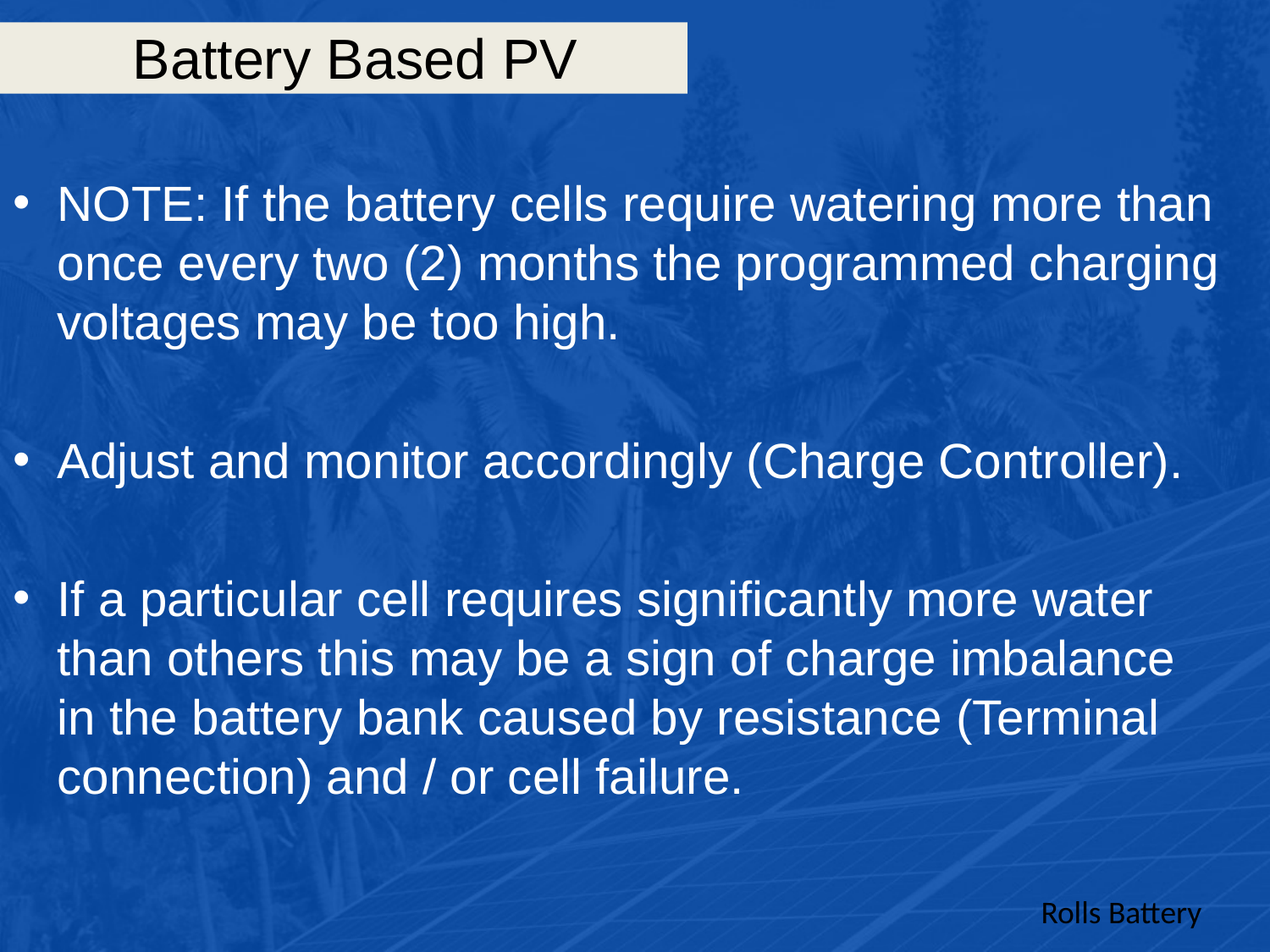

# Battery Based PV
NOTE: If the battery cells require watering more than once every two (2) months the programmed charging voltages may be too high.

Adjust and monitor accordingly (Charge Controller).

If a particular cell requires significantly more water than others this may be a sign of charge imbalance in the battery bank caused by resistance (Terminal connection) and / or cell failure.
Rolls Battery